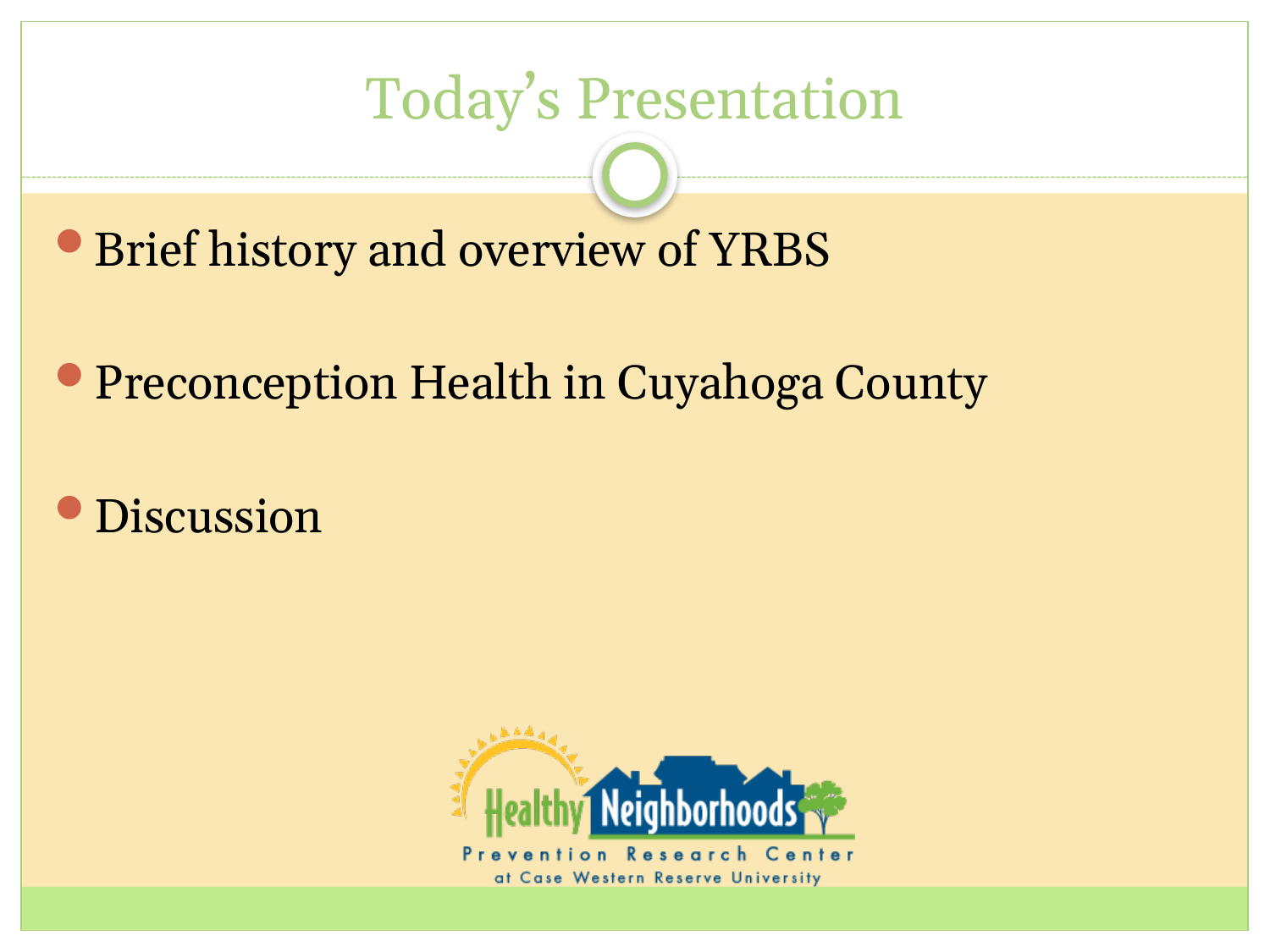

# Today’s Presentation
Brief history and overview of YRBS

Preconception Health in Cuyahoga County

Discussion